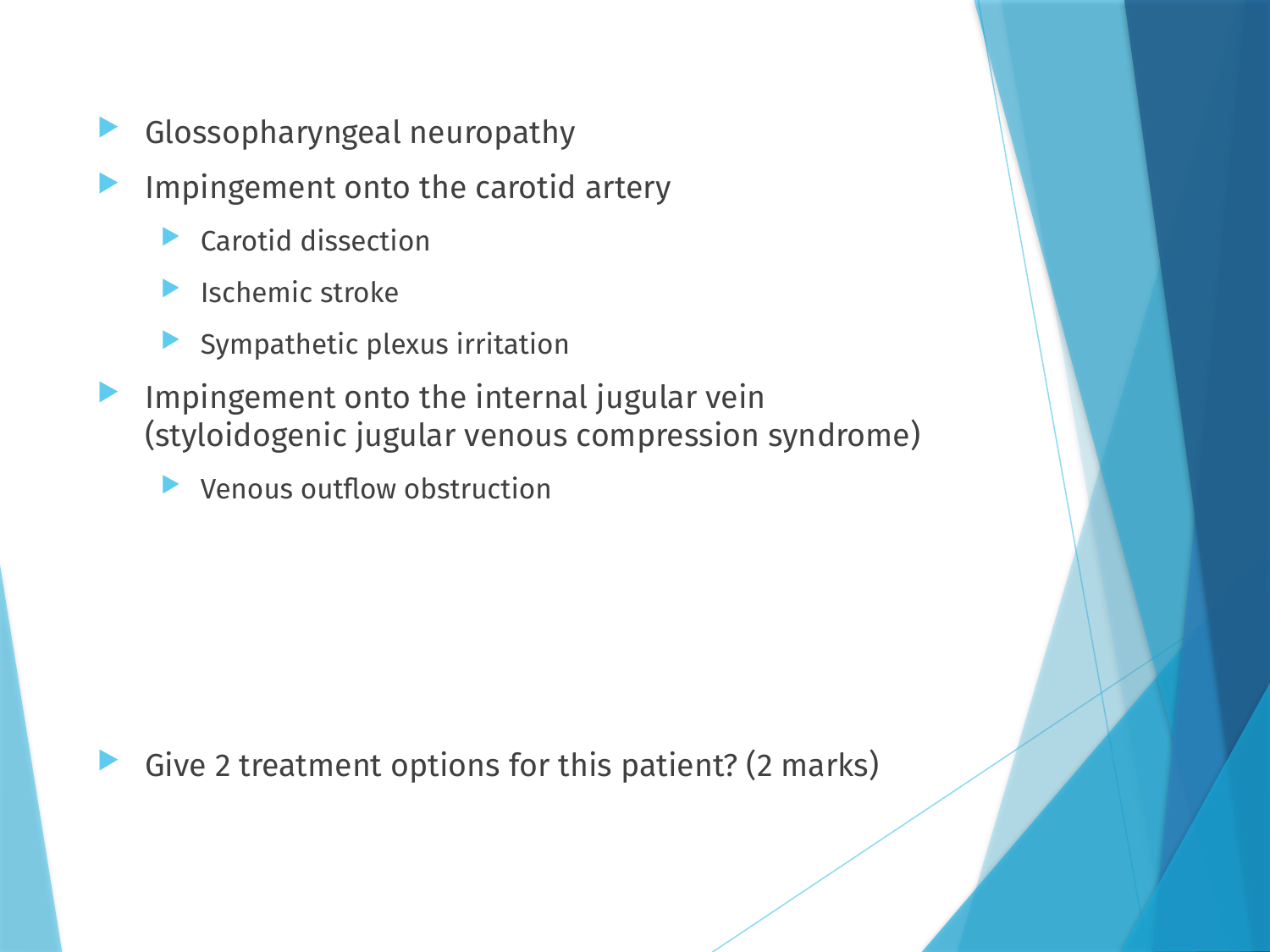

Glossopharyngeal neuropathy
Impingement onto the carotid artery
Carotid dissection
Ischemic stroke
Sympathetic plexus irritation
Impingement onto the internal jugular vein (styloidogenic jugular venous compression syndrome)
Venous outflow obstruction

Give 2 treatment options for this patient? (2 marks)